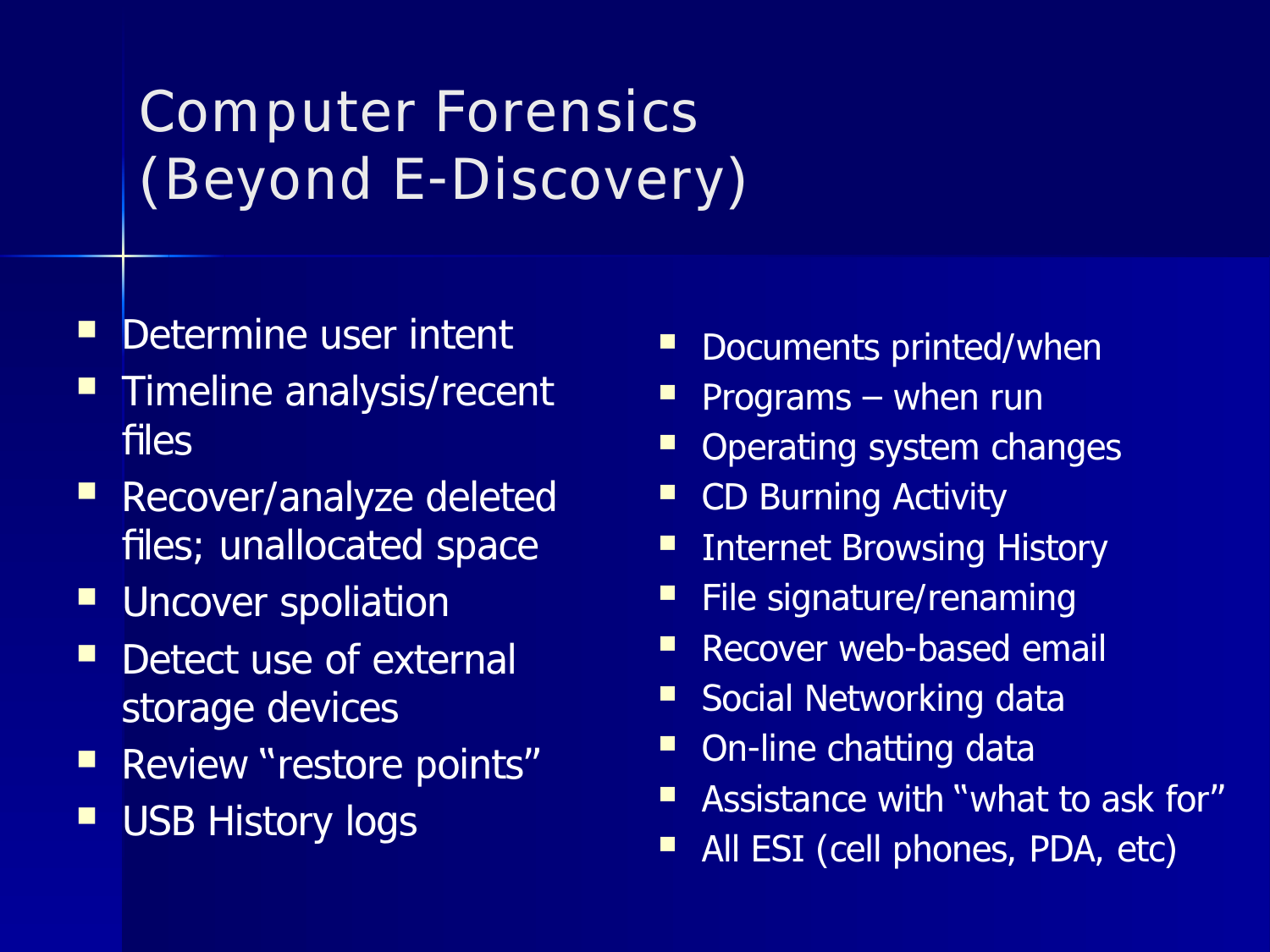

# Computer Forensics (Beyond E-Discovery)
Determine user intent
Timeline analysis/recent files
Recover/analyze deleted files; unallocated space
Uncover spoliation
Detect use of external storage devices
Review “restore points”
USB History logs
Documents printed/when
Programs – when run
Operating system changes
CD Burning Activity
Internet Browsing History
File signature/renaming
Recover web-based email
Social Networking data
On-line chatting data
Assistance with “what to ask for”
All ESI (cell phones, PDA, etc)